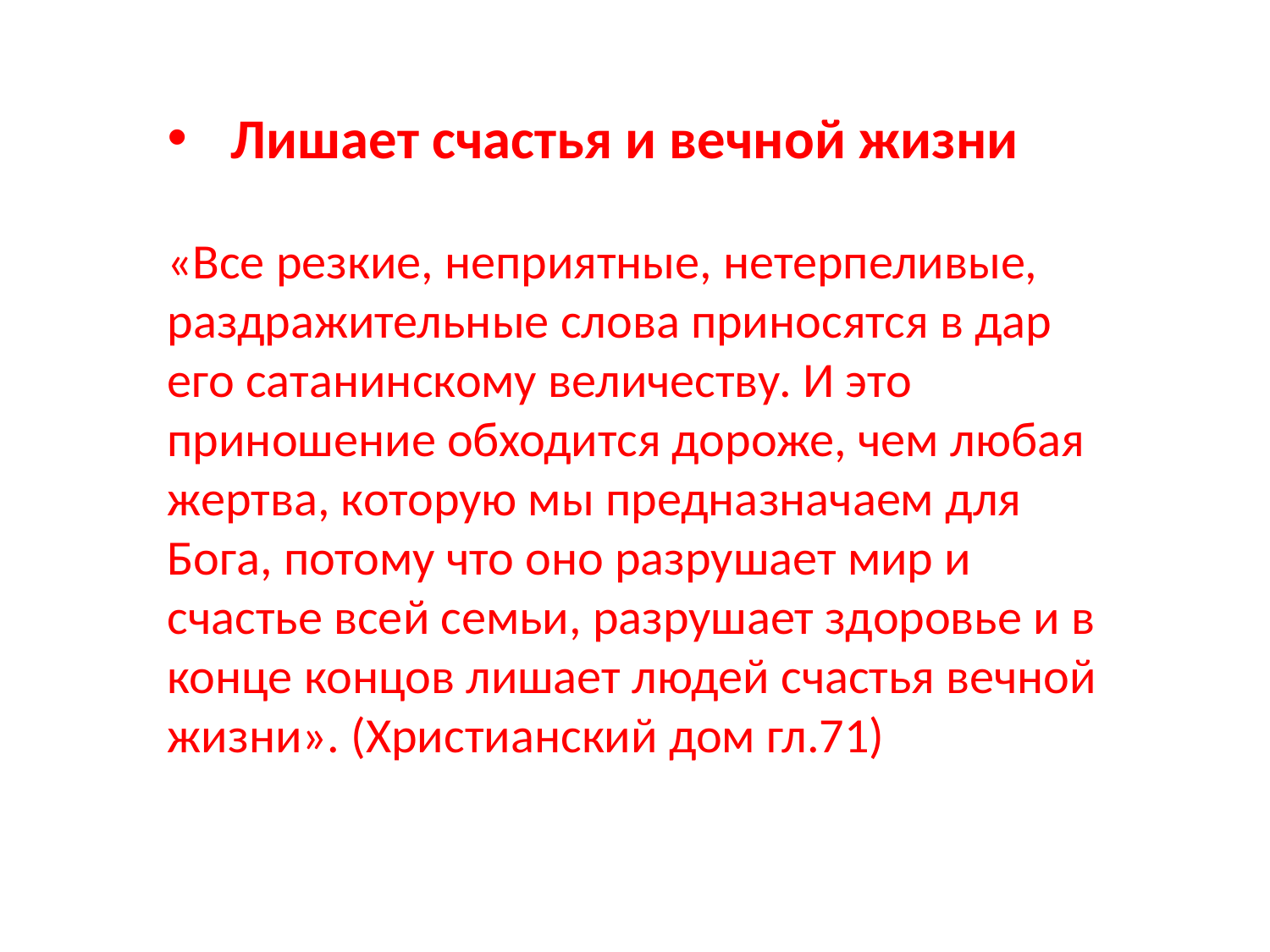

Лишает счастья и вечной жизни

«Все резкие, неприятные, нетерпеливые, раздражительные слова приносятся в дар его сатанинскому величеству. И это приношение обходится дороже, чем любая жертва, которую мы предназначаем для Бога, потому что оно разрушает мир и счастье всей семьи, разрушает здоровье и в конце концов лишает людей счастья вечной жизни». (Христианский дом гл.71)